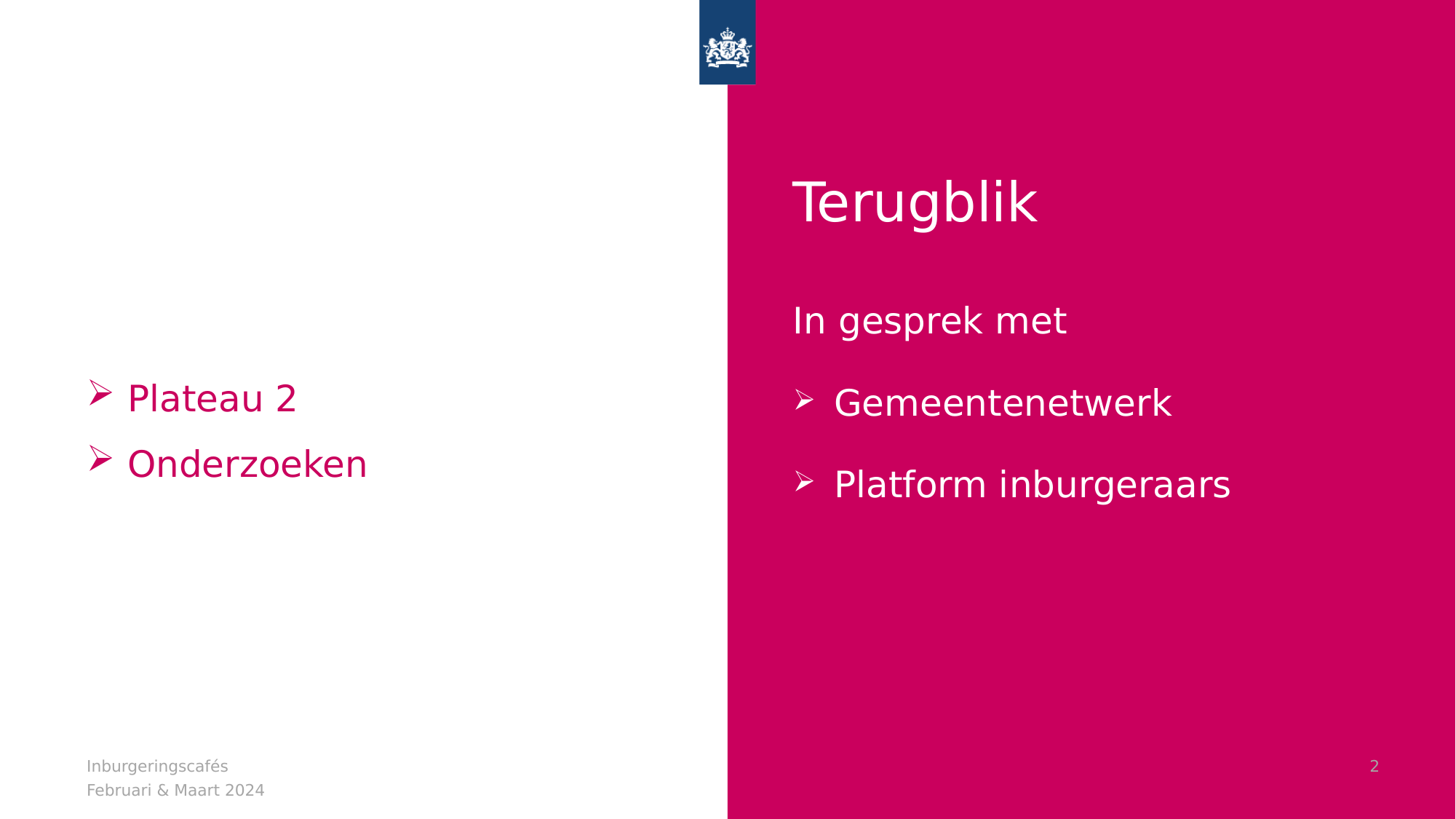

# Terugblik

Plateau 2
Onderzoeken

In gesprek met
Gemeentenetwerk
Platform inburgeraars

Inburgeringscafés
2
Februari & Maart 2024